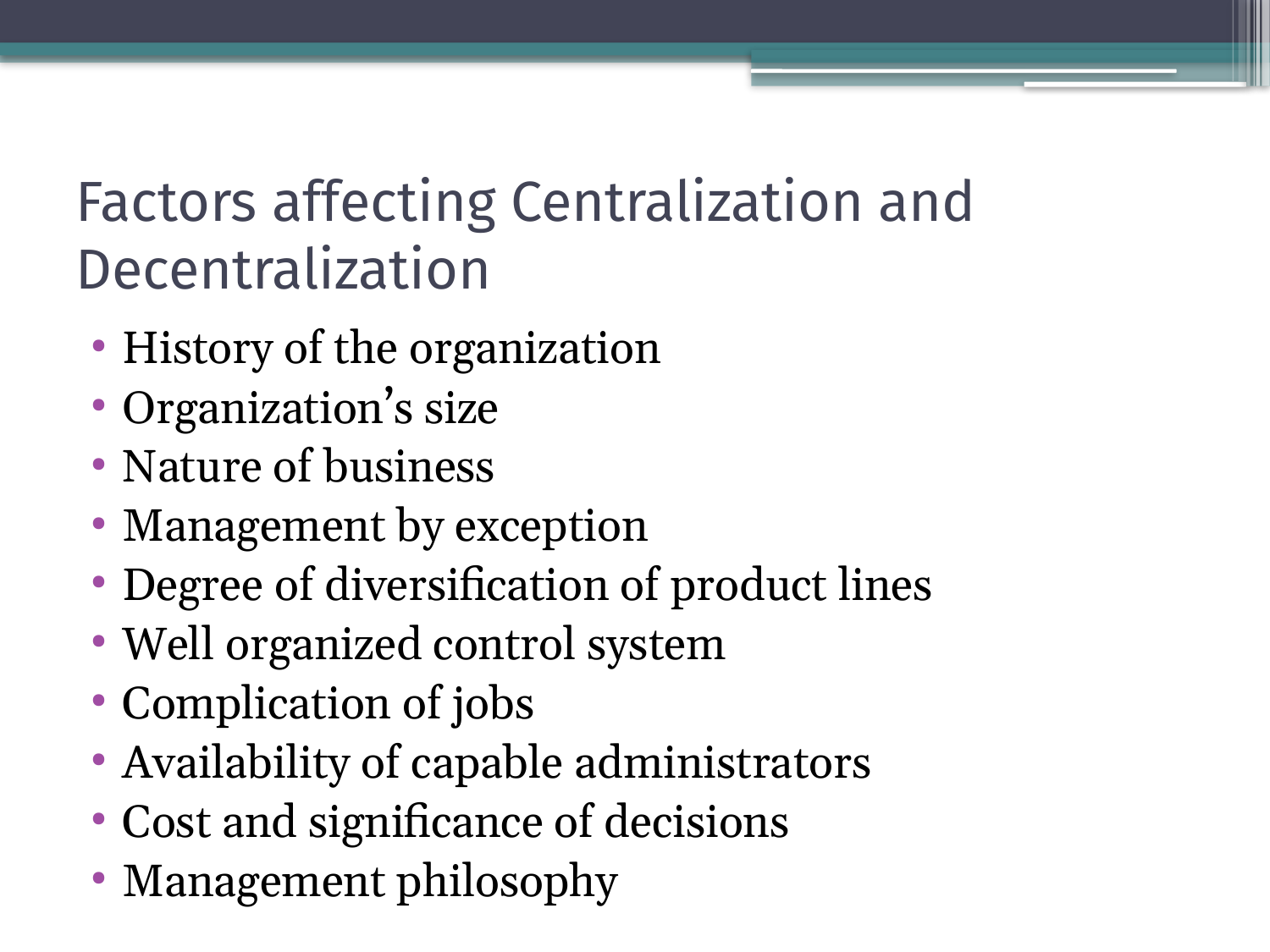

# Factors affecting Centralization and Decentralization
History of the organization
Organization’s size
Nature of business
Management by exception
Degree of diversification of product lines
Well organized control system
Complication of jobs
Availability of capable administrators
Cost and significance of decisions
Management philosophy